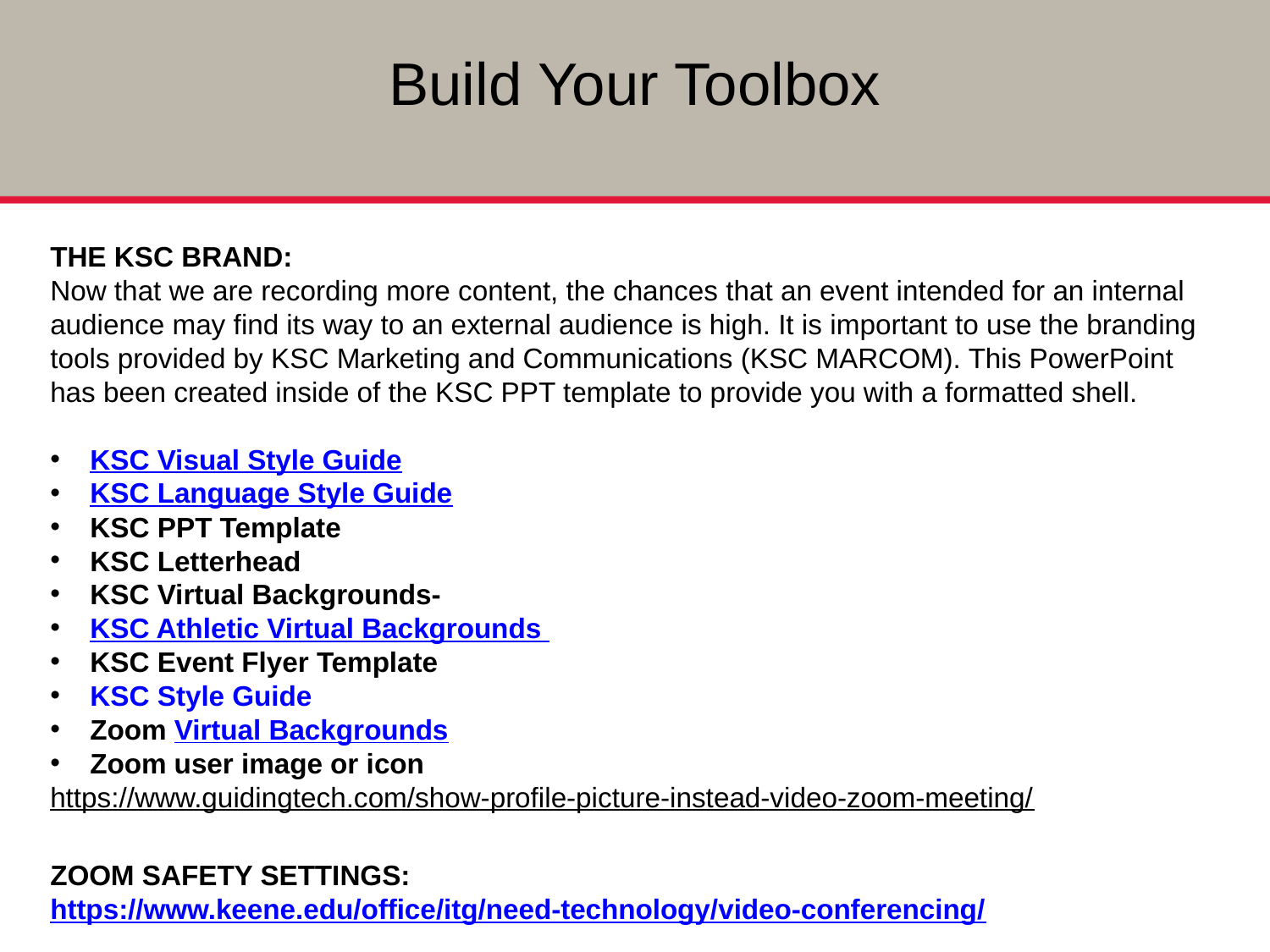

# Build Your Toolbox
THE KSC BRAND:
Now that we are recording more content, the chances that an event intended for an internal audience may find its way to an external audience is high. It is important to use the branding tools provided by KSC Marketing and Communications (KSC MARCOM). This PowerPoint has been created inside of the KSC PPT template to provide you with a formatted shell.

KSC Visual Style Guide
KSC Language Style Guide
KSC PPT Template
KSC Letterhead
KSC Virtual Backgrounds-
KSC Athletic Virtual Backgrounds
KSC Event Flyer Template
KSC Style Guide
Zoom Virtual Backgrounds
Zoom user image or icon
https://www.guidingtech.com/show-profile-picture-instead-video-zoom-meeting/

ZOOM SAFETY SETTINGS:
https://www.keene.edu/office/itg/need-technology/video-conferencing/